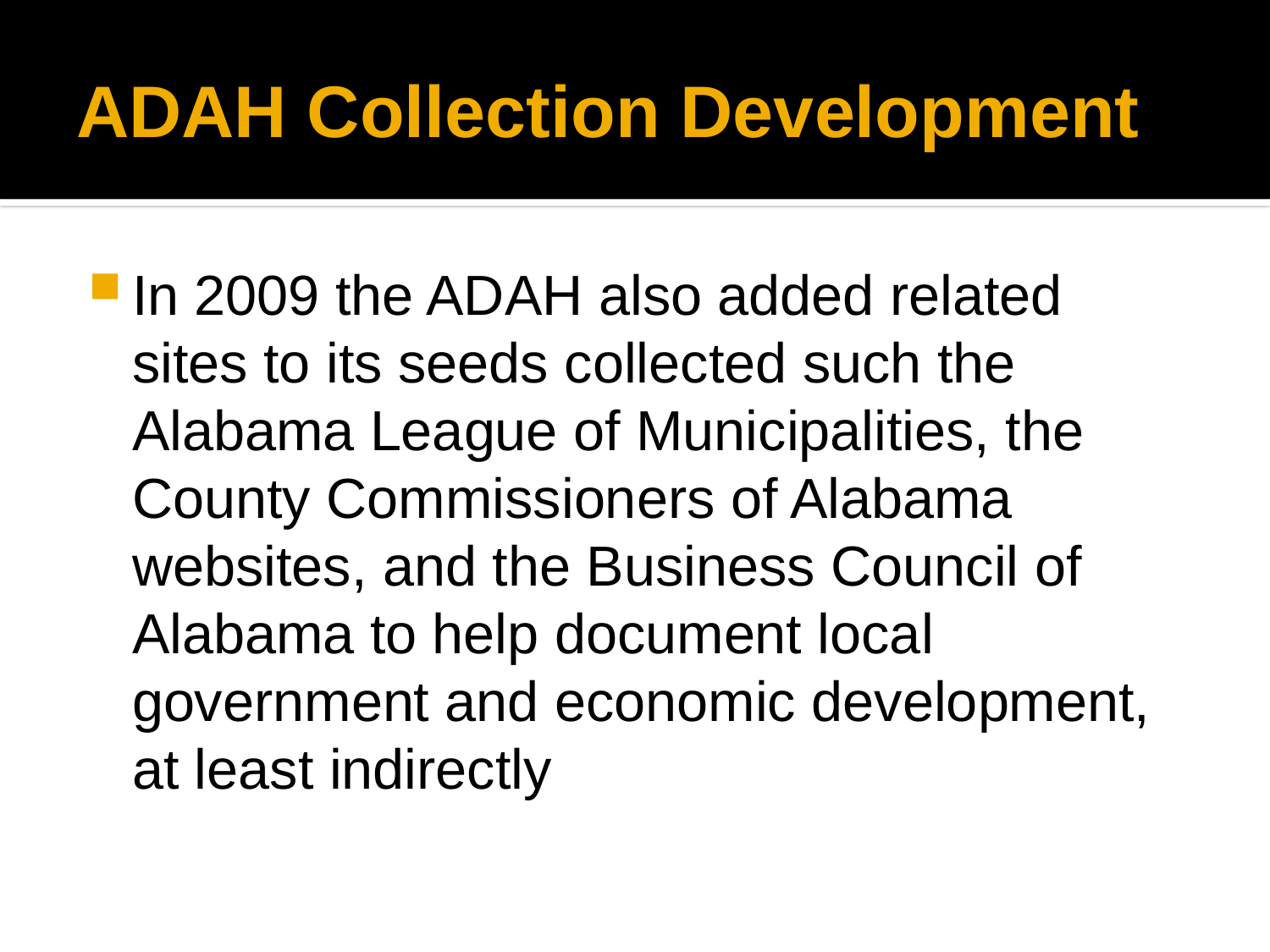

# ADAH Collection Development
In 2009 the ADAH also added related sites to its seeds collected such the Alabama League of Municipalities, the County Commissioners of Alabama websites, and the Business Council of Alabama to help document local government and economic development, at least indirectly